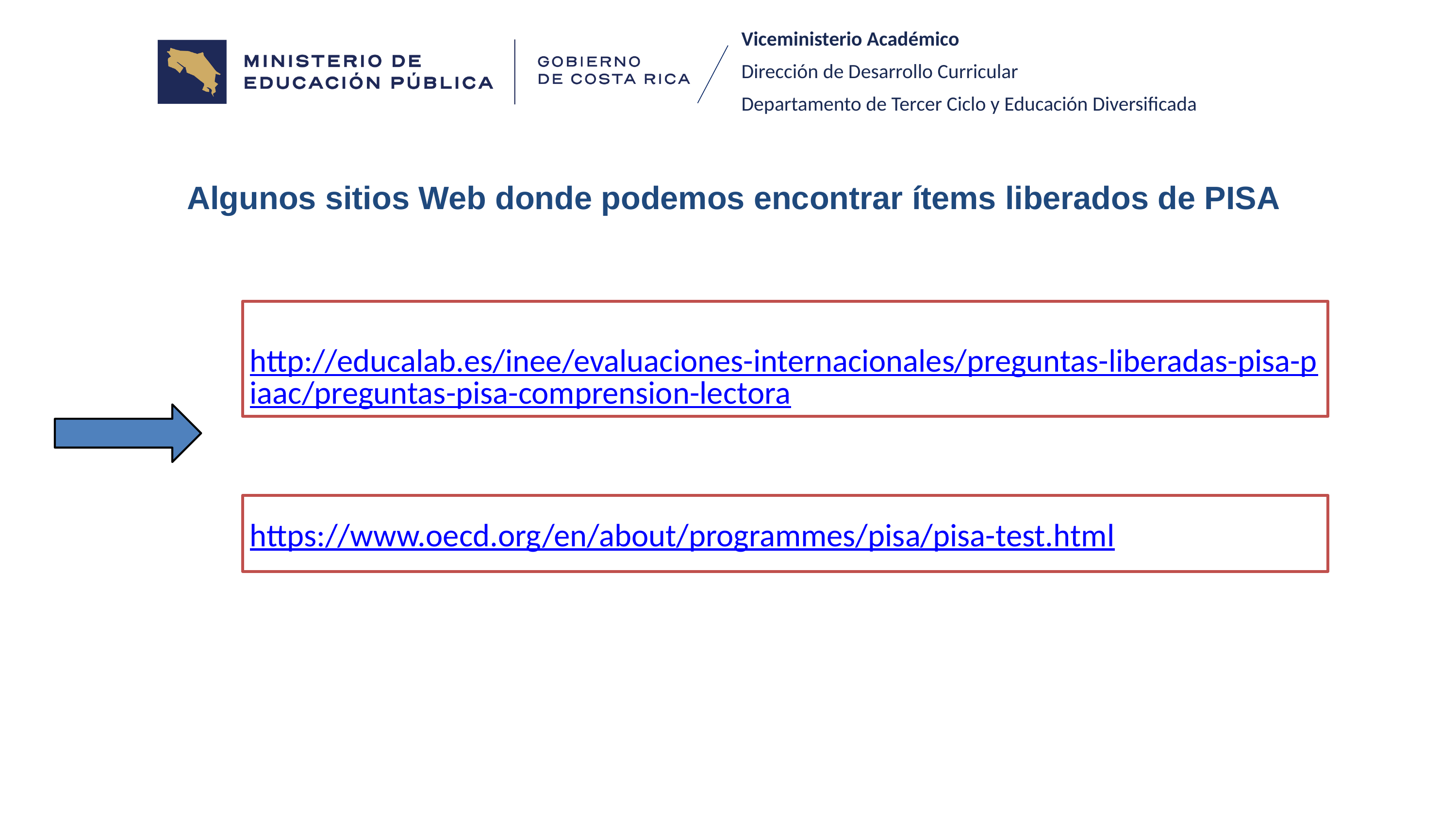

Viceministerio Académico
Dirección de Desarrollo Curricular
Departamento de Tercer Ciclo y Educación Diversificada
Algunos sitios Web donde podemos encontrar ítems liberados de PISA
http://educalab.es/inee/evaluaciones-internacionales/preguntas-liberadas-pisa-piaac/preguntas-pisa-comprension-lectora

https://www.oecd.org/en/about/programmes/pisa/pisa-test.html